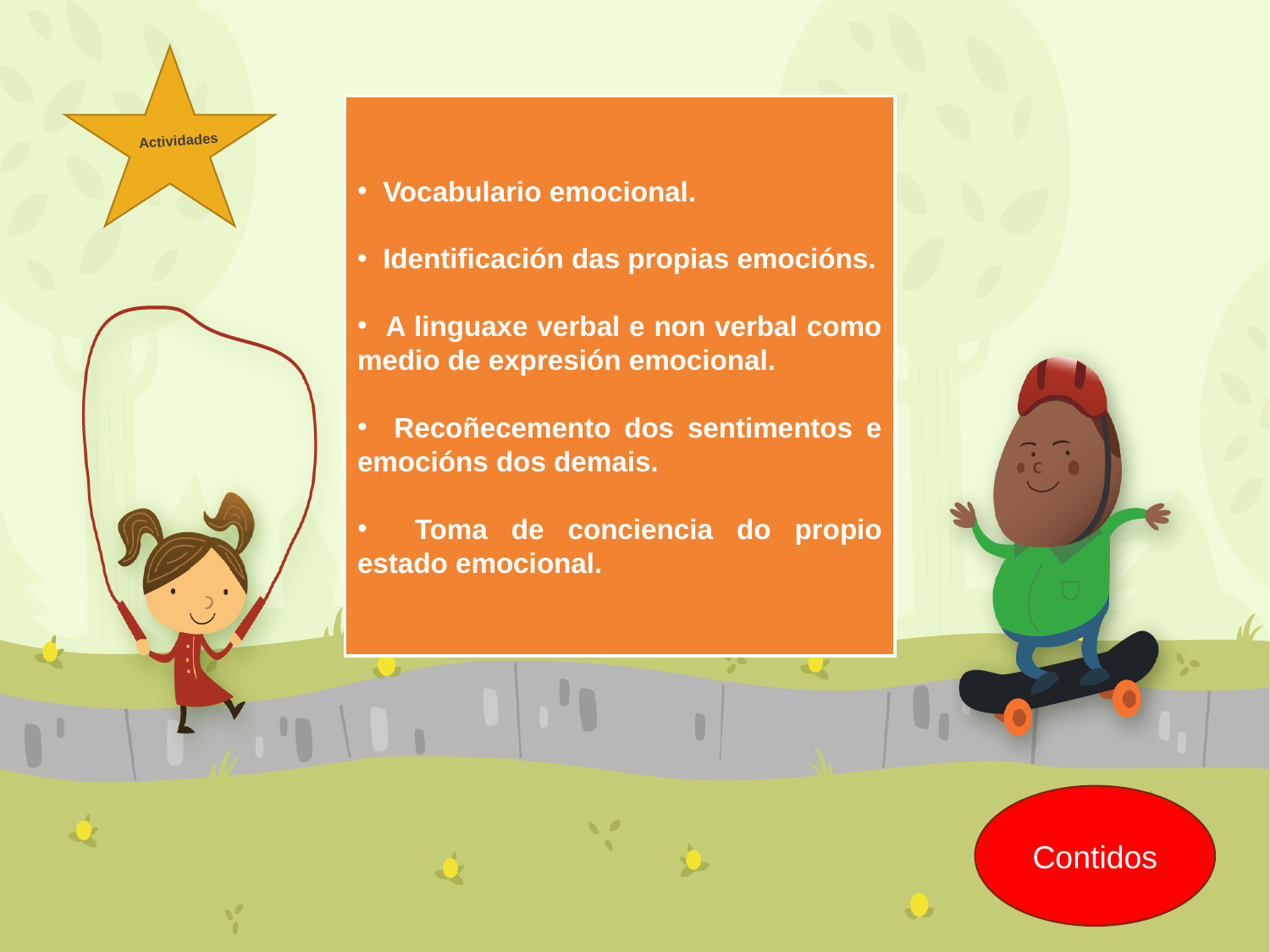

Vocabulario emocional.

  Identificación das propias emocións.

  A linguaxe verbal e non verbal como medio de expresión emocional.

  Recoñecemento dos sentimentos e emocións dos demais.

  Toma de conciencia do propio estado emocional.
Actividades
Contidos